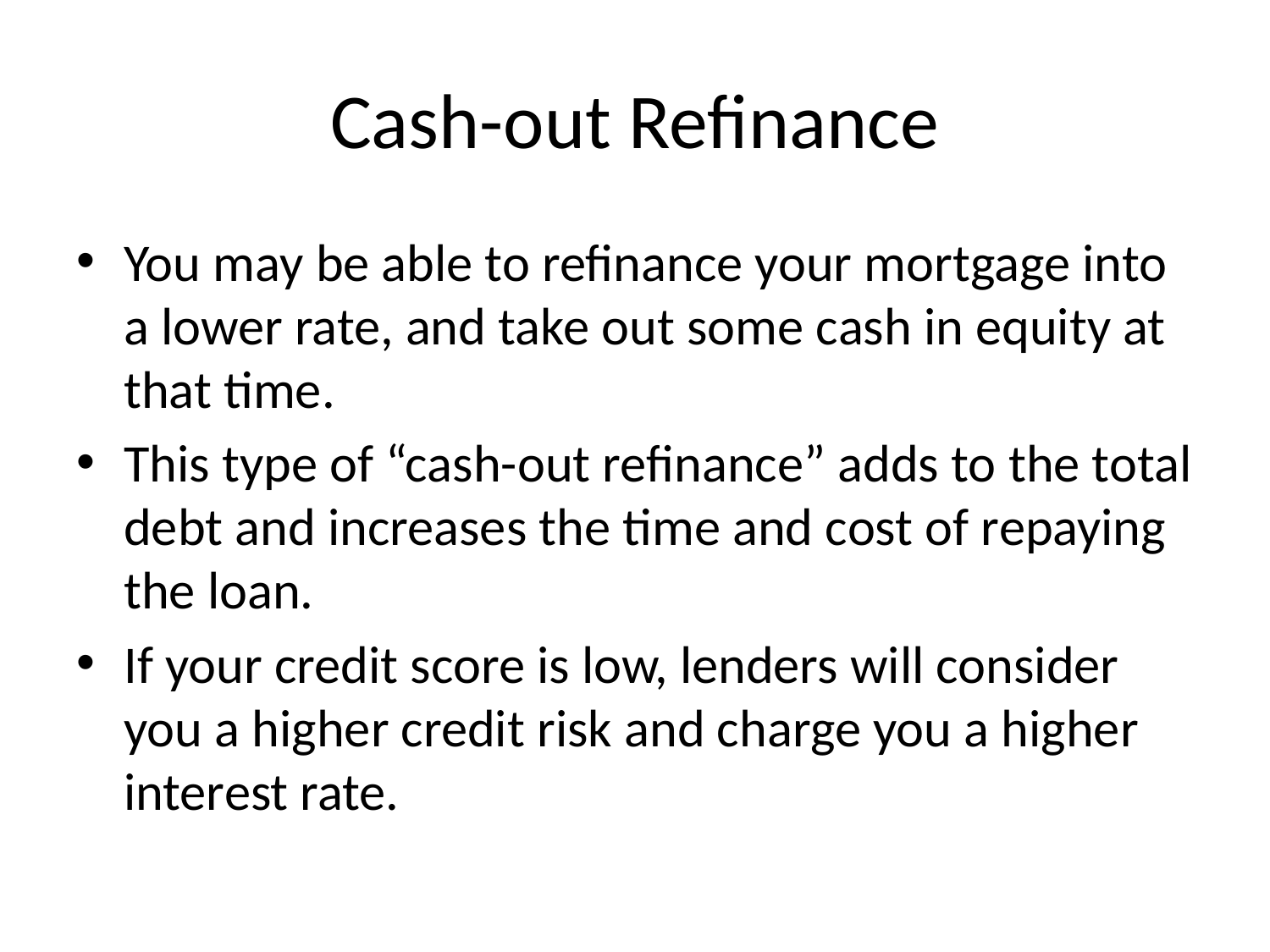

# Cash-out Refinance
You may be able to refinance your mortgage into a lower rate, and take out some cash in equity at that time.
This type of “cash-out refinance” adds to the total debt and increases the time and cost of repaying the loan.
If your credit score is low, lenders will consider you a higher credit risk and charge you a higher interest rate.